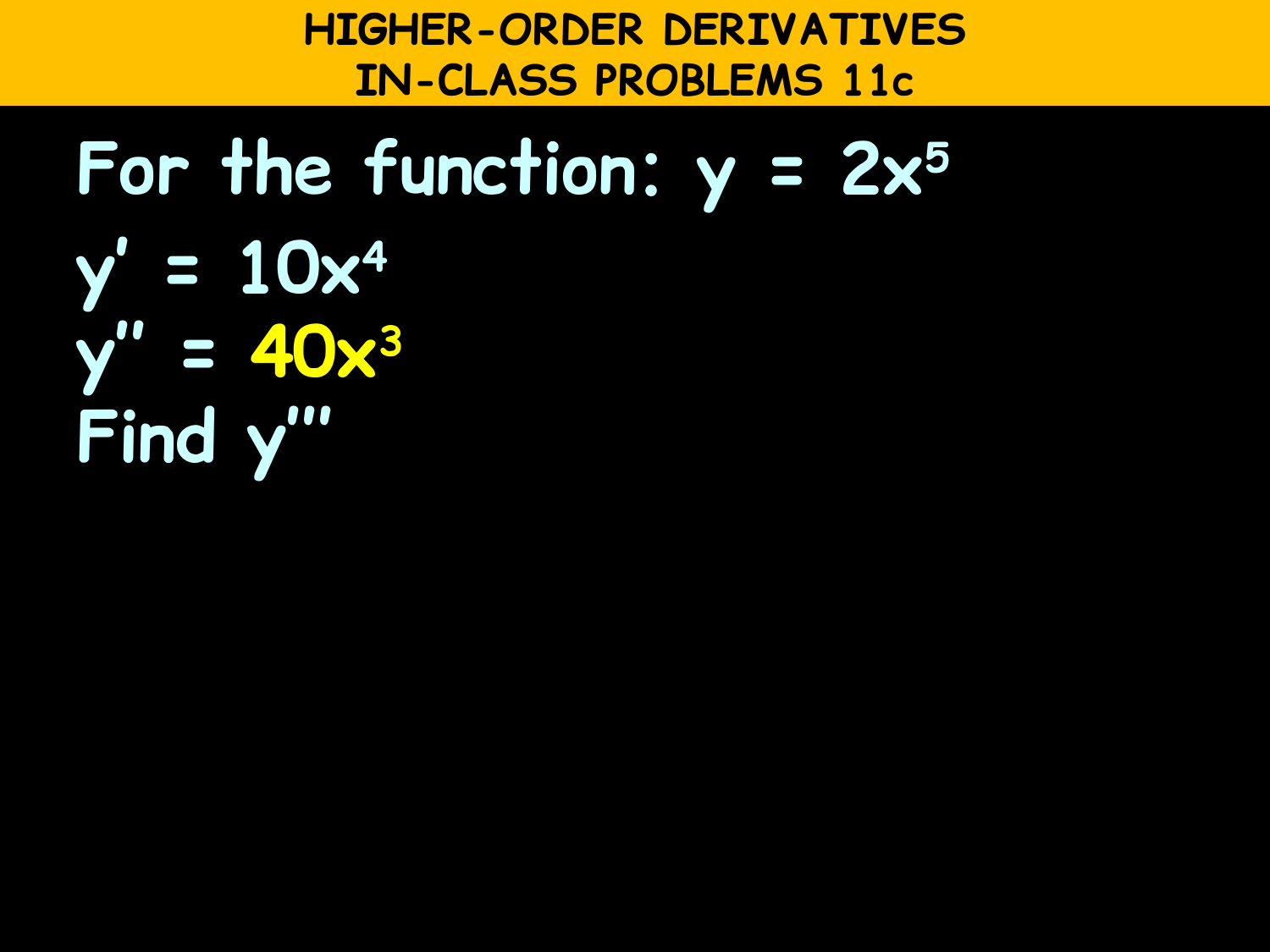

HIGHER-ORDER DERIVATIVES
IN-CLASS PROBLEMS 11c
For the function: y = 2x5
y’ = 10x4
y’’ = 40x3
Find y’’’